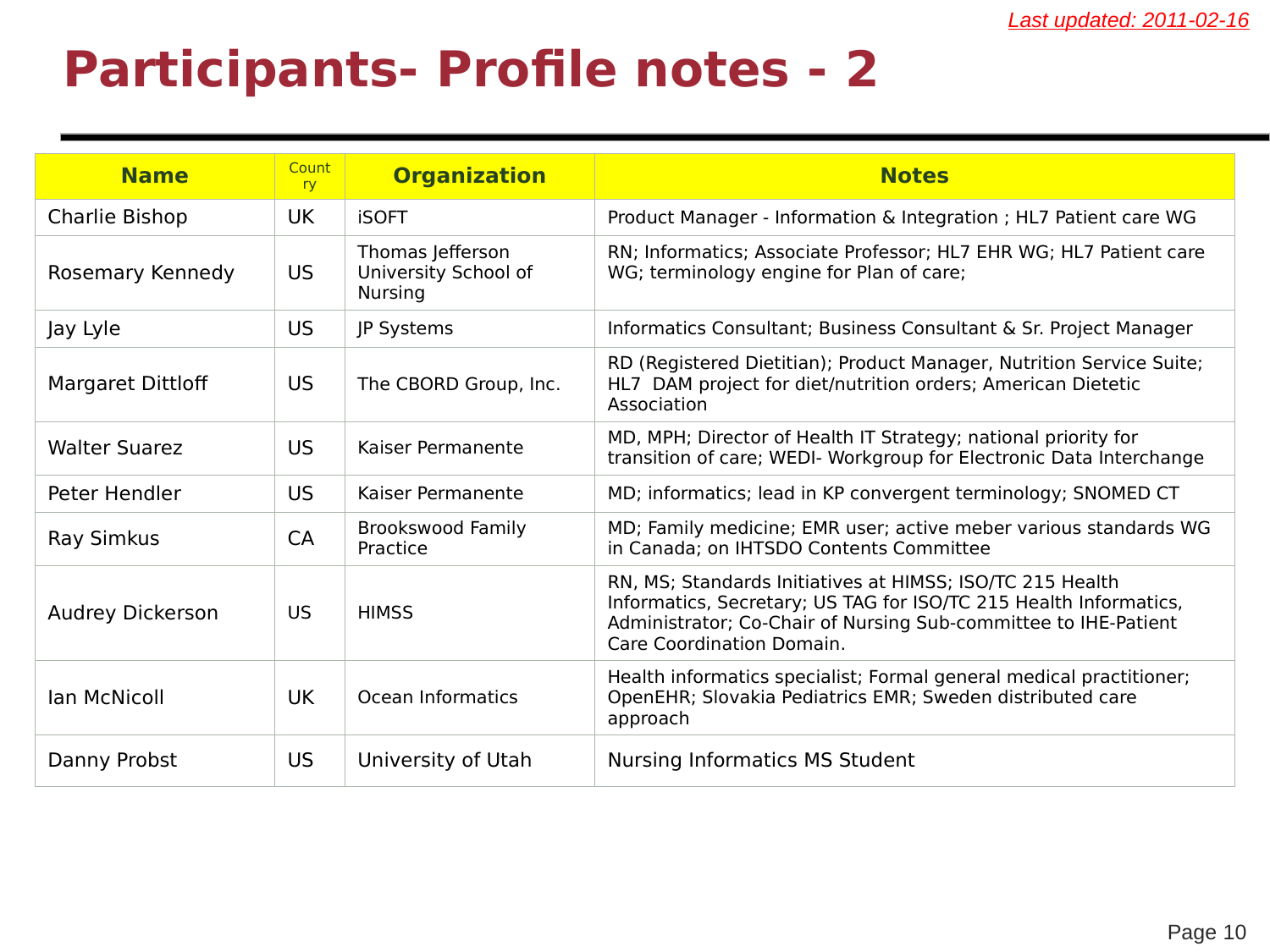

Last updated: 2011-02-16
# Participants- Profile notes - 2
| Name | Country | Organization | Notes |
| --- | --- | --- | --- |
| Charlie Bishop | UK | iSOFT | Product Manager - Information & Integration ; HL7 Patient care WG |
| Rosemary Kennedy | US | Thomas Jefferson University School of Nursing | RN; Informatics; Associate Professor; HL7 EHR WG; HL7 Patient care WG; terminology engine for Plan of care; |
| Jay Lyle | US | JP Systems | Informatics Consultant; Business Consultant & Sr. Project Manager |
| Margaret Dittloff | US | The CBORD Group, Inc. | RD (Registered Dietitian); Product Manager, Nutrition Service Suite; HL7 DAM project for diet/nutrition orders; American Dietetic Association |
| Walter Suarez | US | Kaiser Permanente | MD, MPH; Director of Health IT Strategy; national priority for transition of care; WEDI- Workgroup for Electronic Data Interchange |
| Peter Hendler | US | Kaiser Permanente | MD; informatics; lead in KP convergent terminology; SNOMED CT |
| Ray Simkus | CA | Brookswood Family Practice | MD; Family medicine; EMR user; active meber various standards WG in Canada; on IHTSDO Contents Committee |
| Audrey Dickerson | US | HIMSS | RN, MS; Standards Initiatives at HIMSS; ISO/TC 215 Health Informatics, Secretary; US TAG for ISO/TC 215 Health Informatics, Administrator; Co-Chair of Nursing Sub-committee to IHE-Patient Care Coordination Domain. |
| Ian McNicoll | UK | Ocean Informatics | Health informatics specialist; Formal general medical practitioner; OpenEHR; Slovakia Pediatrics EMR; Sweden distributed care approach |
| Danny Probst | US | University of Utah | Nursing Informatics MS Student |